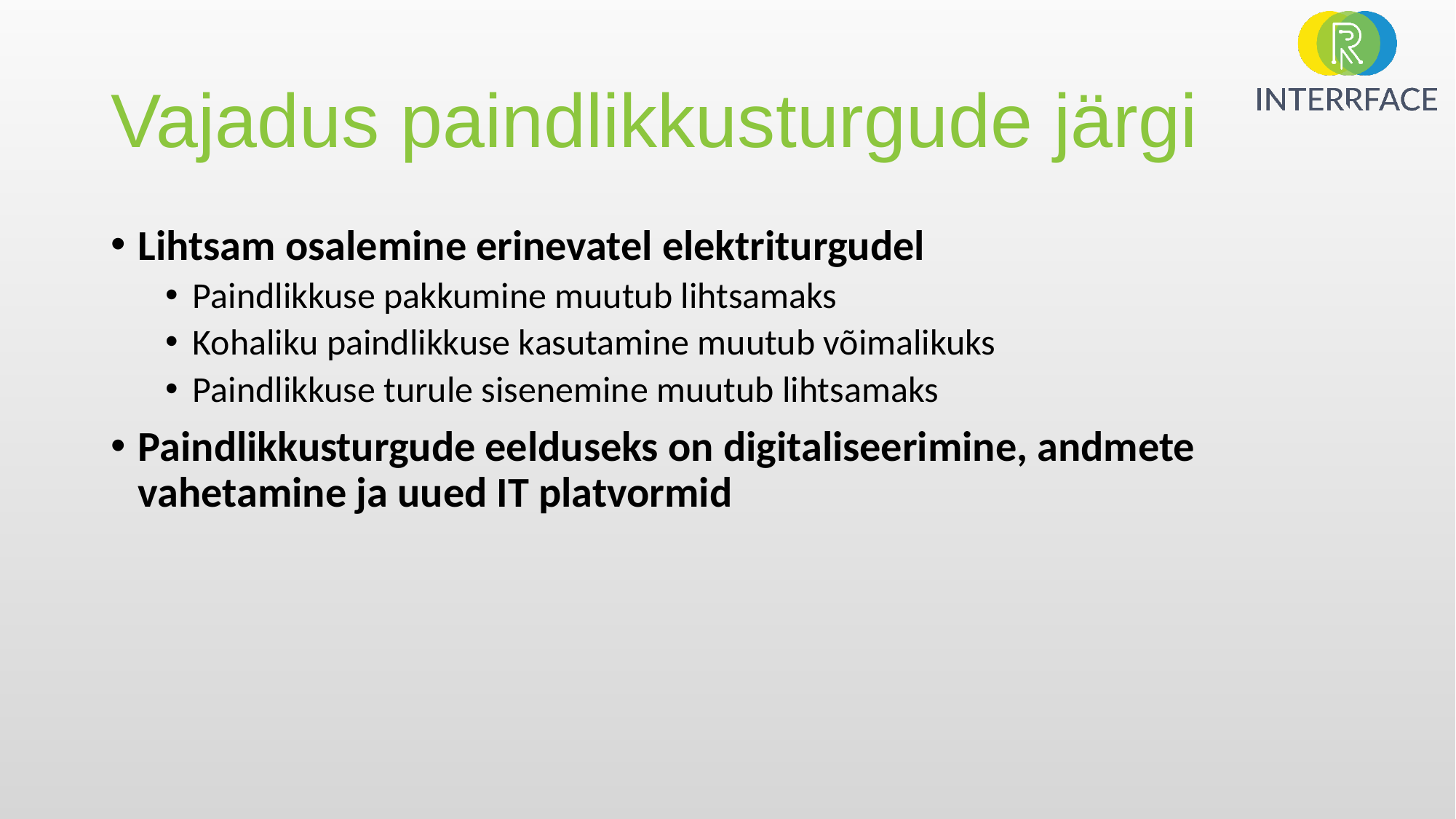

# Vajadus paindlikkusturgude järgi
Lihtsam osalemine erinevatel elektriturgudel
Paindlikkuse pakkumine muutub lihtsamaks
Kohaliku paindlikkuse kasutamine muutub võimalikuks
Paindlikkuse turule sisenemine muutub lihtsamaks
Paindlikkusturgude eelduseks on digitaliseerimine, andmete vahetamine ja uued IT platvormid